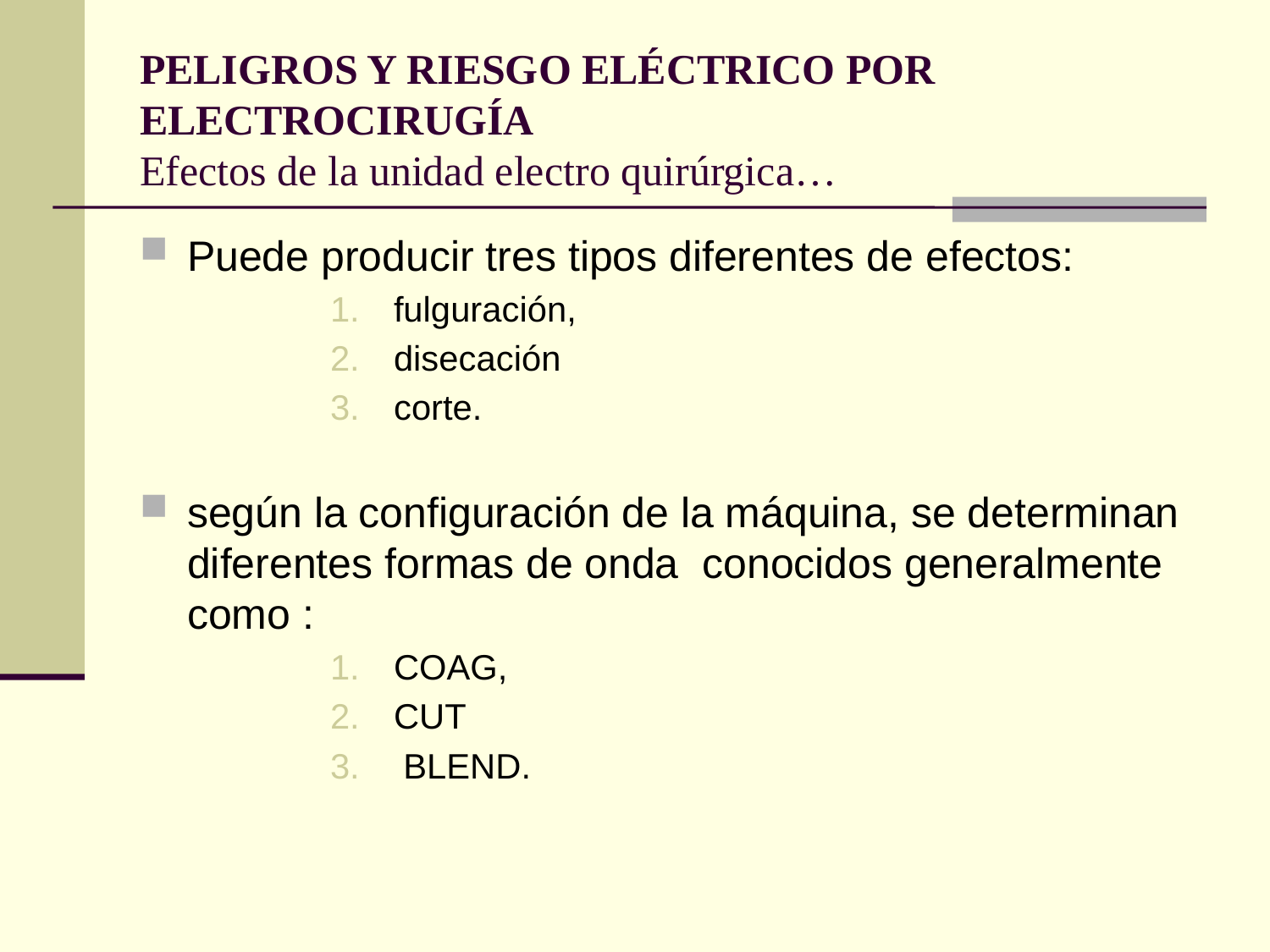

PELIGROS Y RIESGO ELÉCTRICO POR ELECTROCIRUGÍA
Efectos de la unidad electro quirúrgica…
Puede producir tres tipos diferentes de efectos:
fulguración,
disecación
corte.

según la configuración de la máquina, se determinan diferentes formas de onda  conocidos generalmente como :
COAG,
CUT
 BLEND.